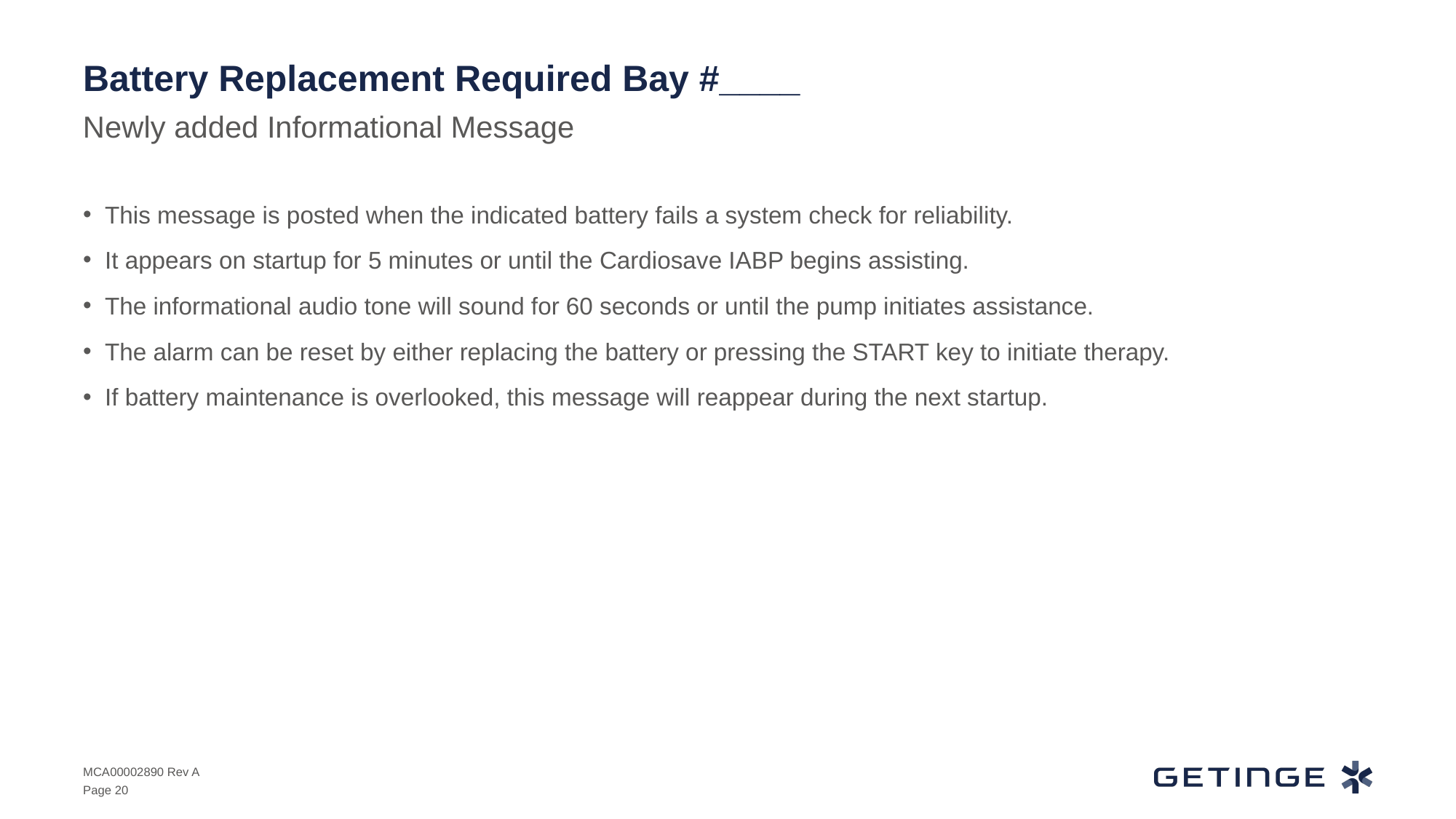

# Battery Replacement Required Bay #____
Newly added Informational Message
This message is posted when the indicated battery fails a system check for reliability.
It appears on startup for 5 minutes or until the Cardiosave IABP begins assisting.
The informational audio tone will sound for 60 seconds or until the pump initiates assistance.
The alarm can be reset by either replacing the battery or pressing the START key to initiate therapy.
If battery maintenance is overlooked, this message will reappear during the next startup.

MCA00002890 Rev A
Page 20